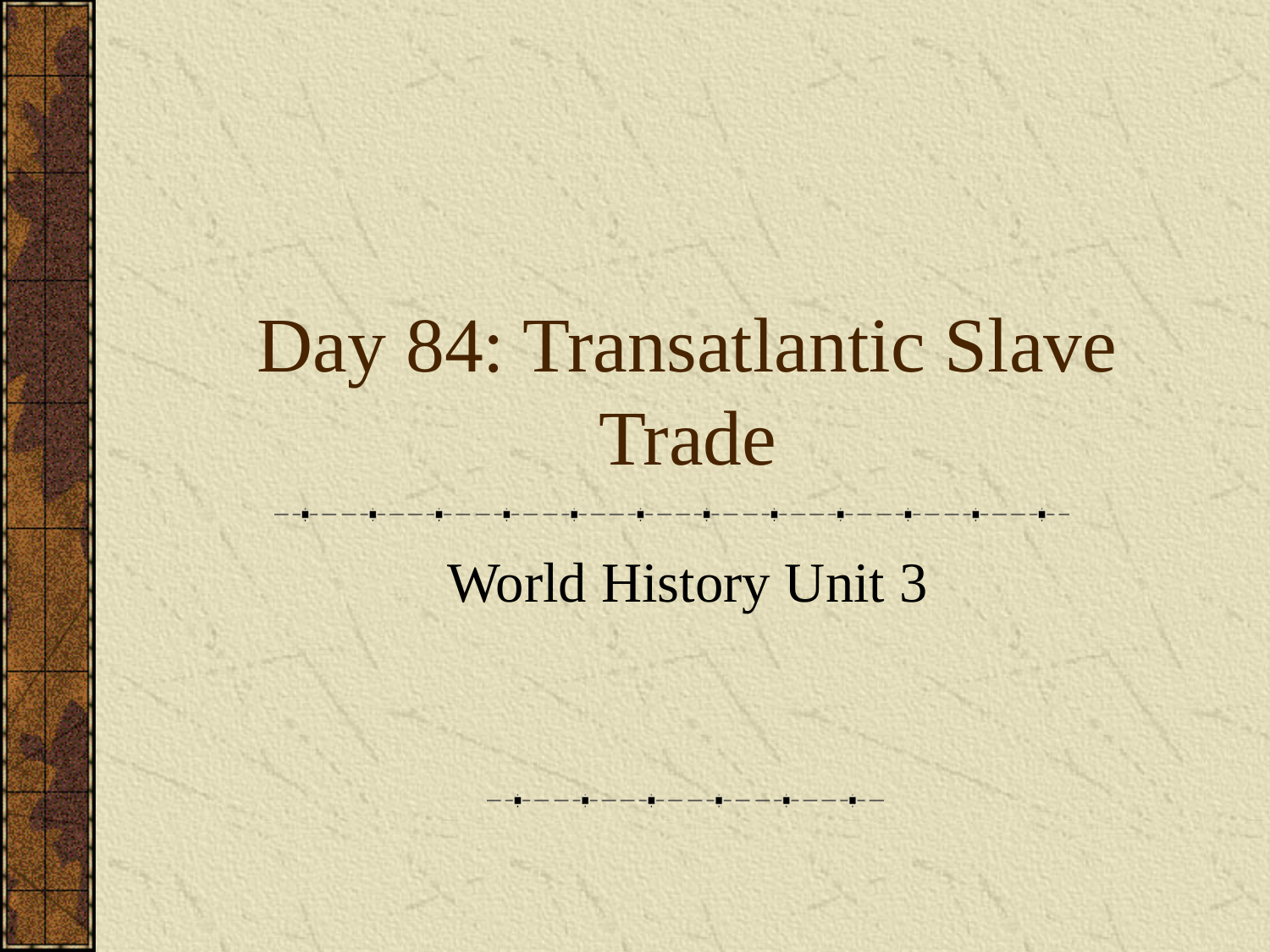

# Day 84: Transatlantic Slave Trade
World History Unit 3